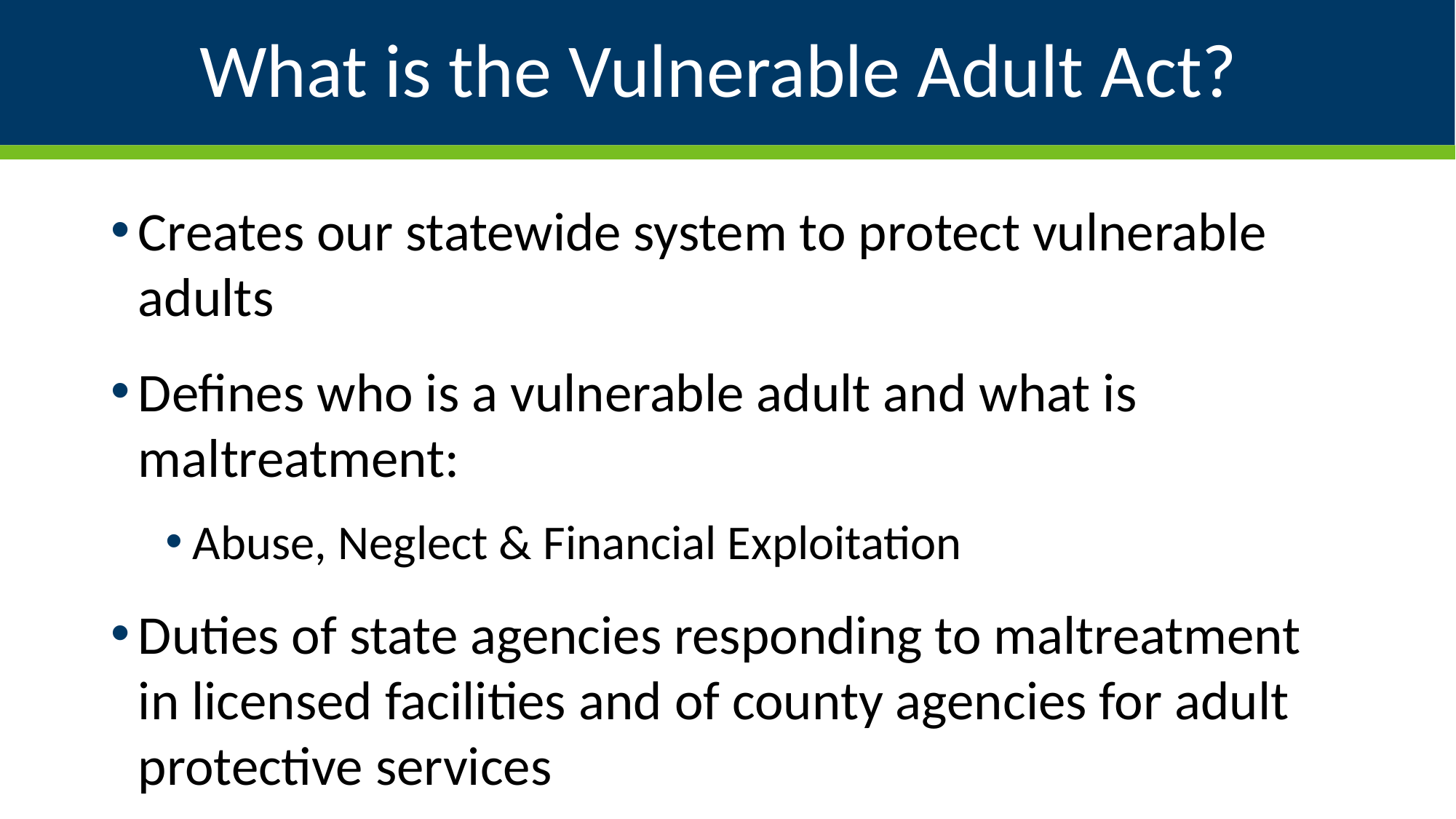

# What is the Vulnerable Adult Act?
Creates our statewide system to protect vulnerable adults
Defines who is a vulnerable adult and what is maltreatment:
Abuse, Neglect & Financial Exploitation
Duties of state agencies responding to maltreatment in licensed facilities and of county agencies for adult protective services